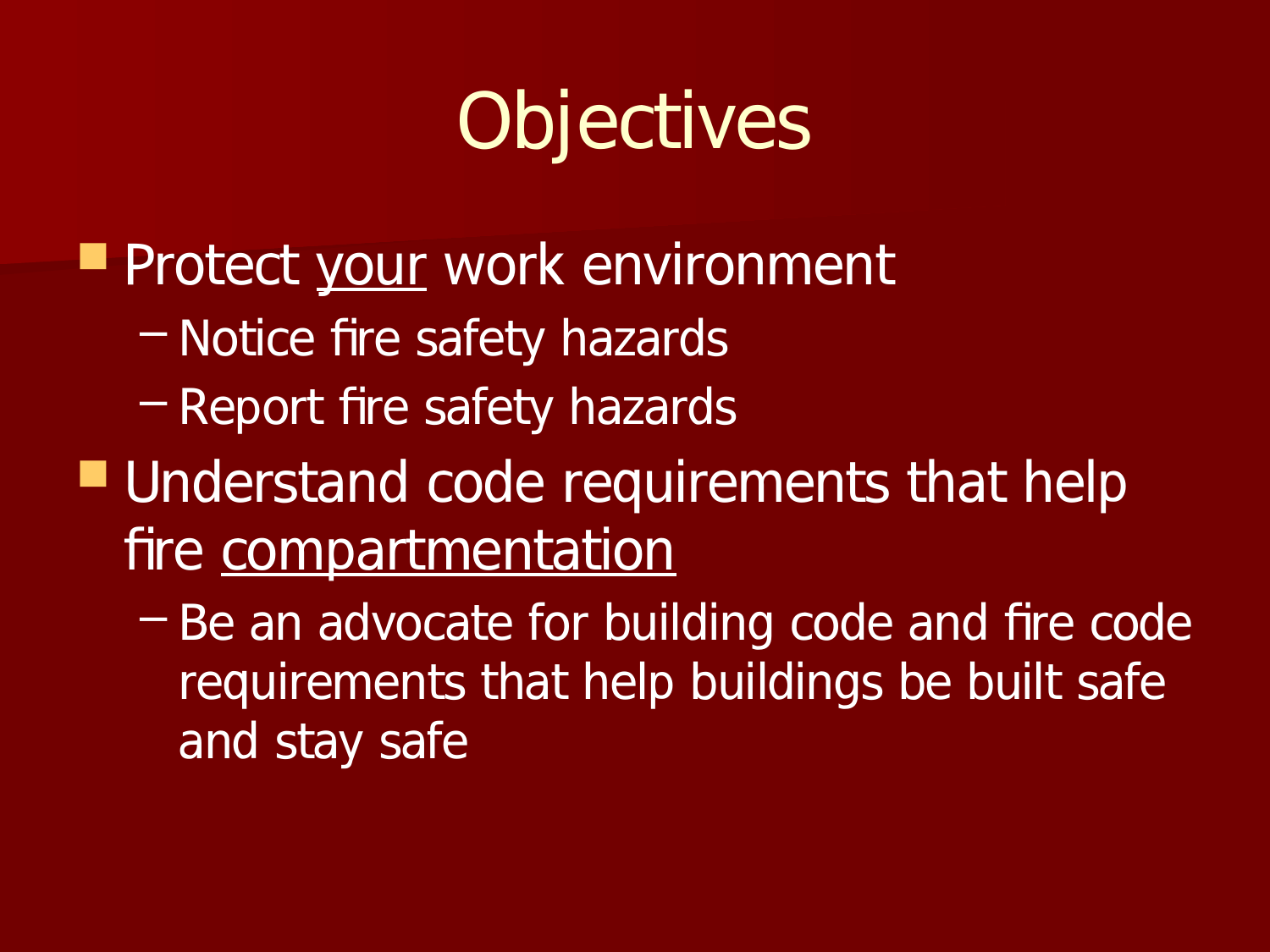

# Objectives
Protect your work environment
Notice fire safety hazards
Report fire safety hazards
Understand code requirements that help fire compartmentation
Be an advocate for building code and fire code requirements that help buildings be built safe and stay safe